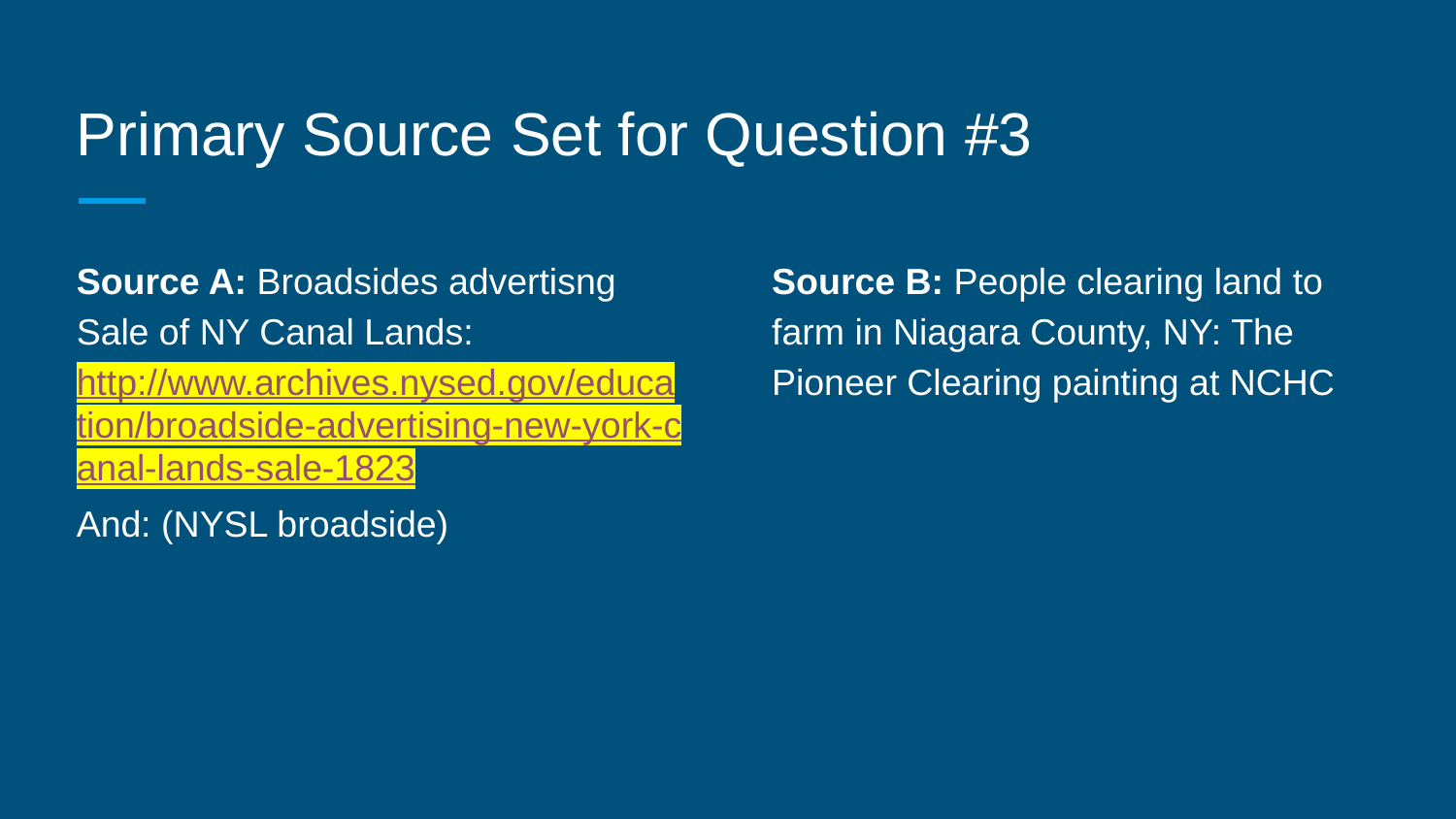

# Primary Source Set for Question #3
Source A: Broadsides advertisng Sale of NY Canal Lands: http://www.archives.nysed.gov/education/broadside-advertising-new-york-canal-lands-sale-1823
And: (NYSL broadside)

Source B: People clearing land to farm in Niagara County, NY: The Pioneer Clearing painting at NCHC